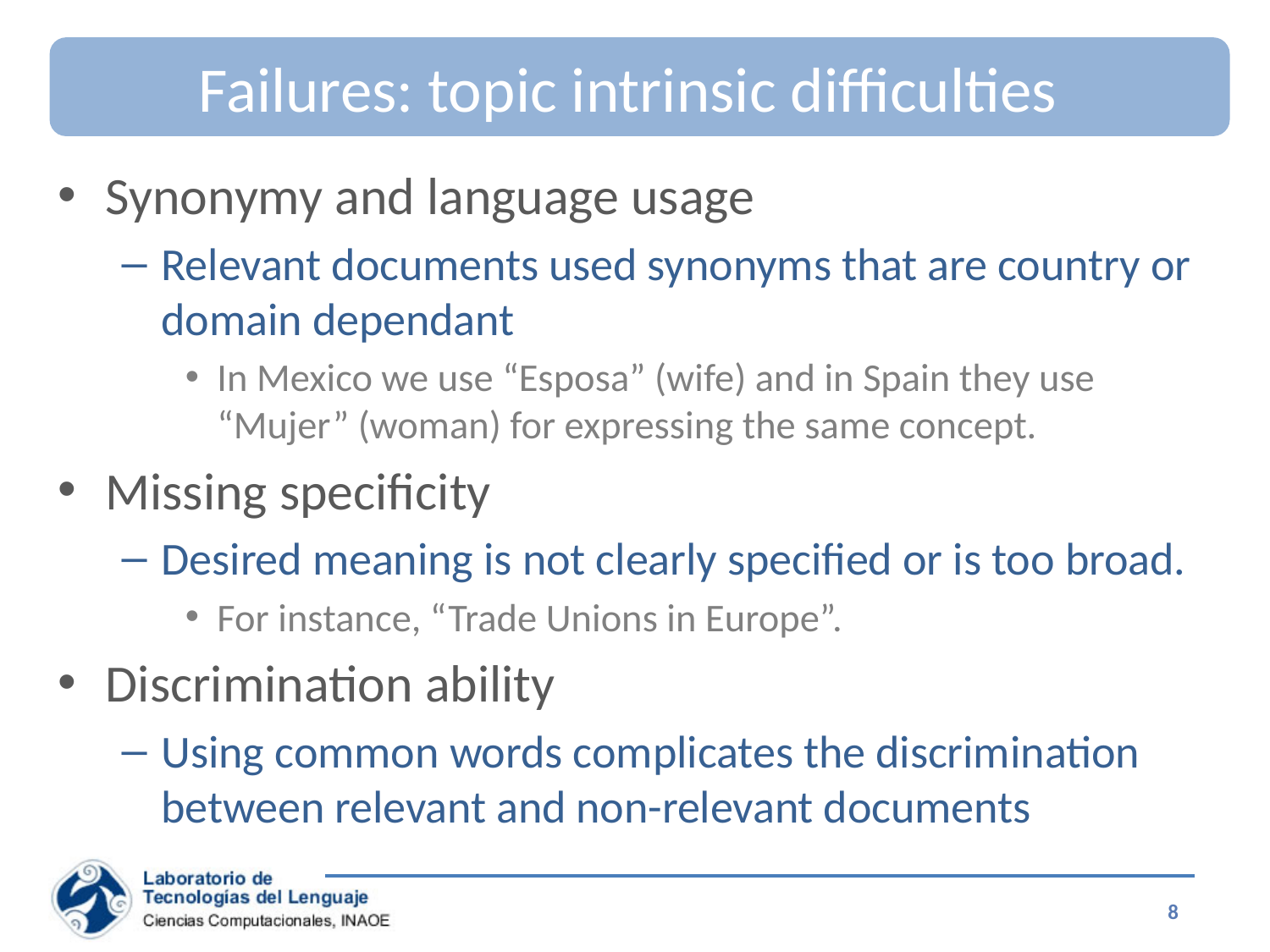

# Failures: topic intrinsic difficulties
Synonymy and language usage
Relevant documents used synonyms that are country or domain dependant
In Mexico we use “Esposa” (wife) and in Spain they use “Mujer” (woman) for expressing the same concept.
Missing specificity
Desired meaning is not clearly specified or is too broad.
For instance, “Trade Unions in Europe”.
Discrimination ability
Using common words complicates the discrimination between relevant and non-relevant documents

8
Special Topics on Information Retrieval